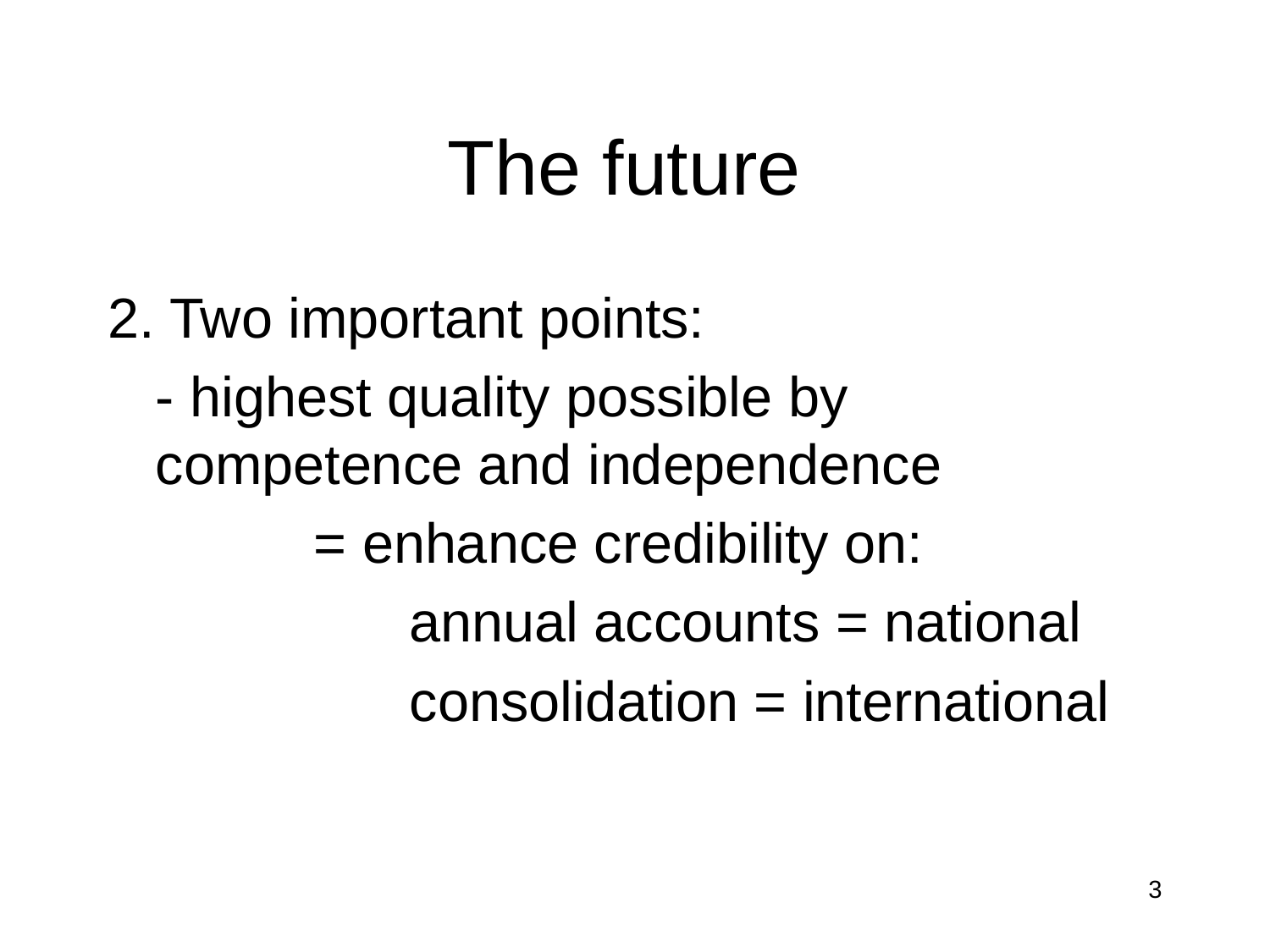

# The future
2. Two important points:
	- highest quality possible by 	competence and independence
		  = enhance credibility on:
			annual accounts = national
			consolidation = international
3